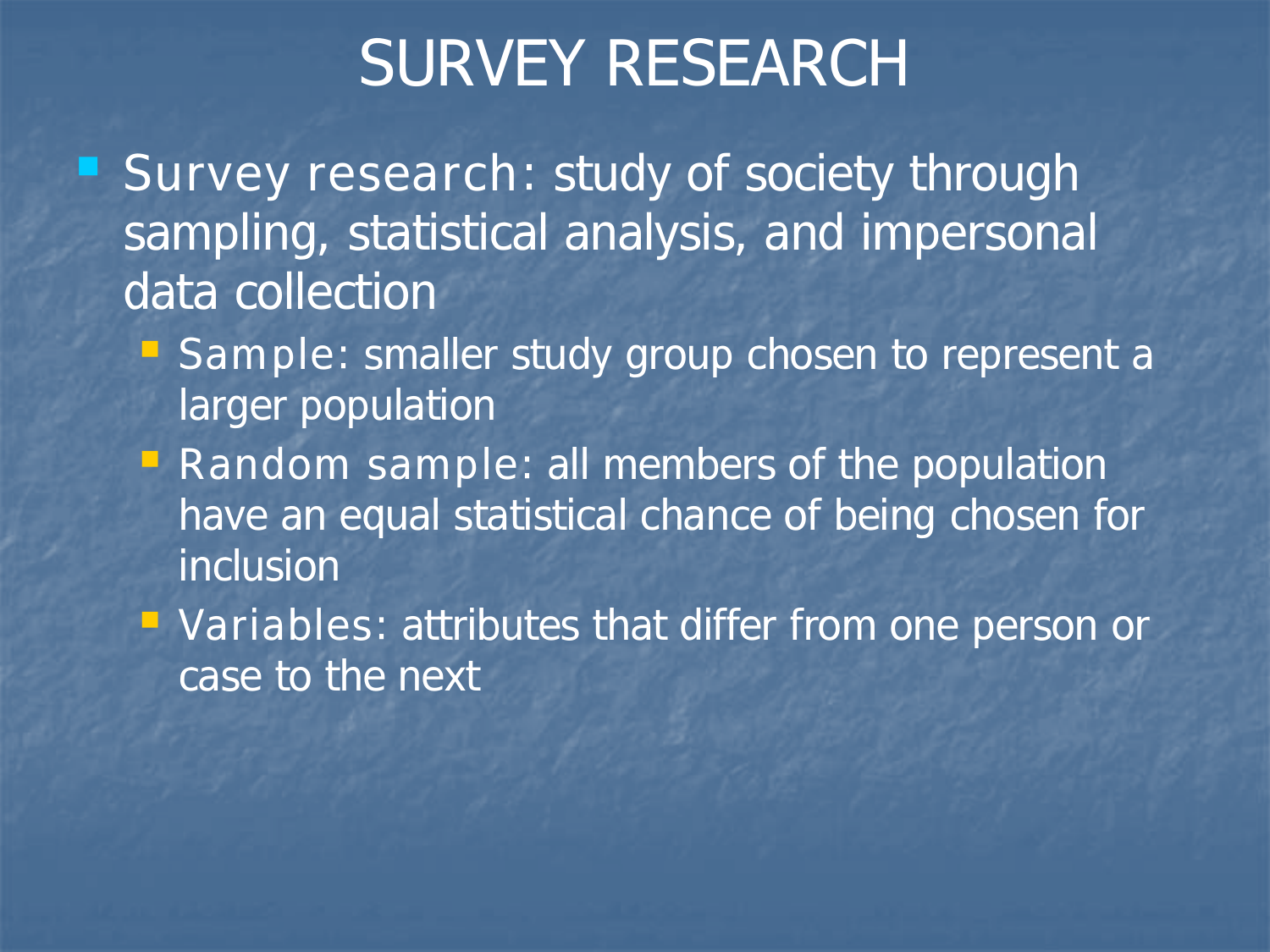

# SURVEY RESEARCH
Survey research: study of society through sampling, statistical analysis, and impersonal data collection
Sample: smaller study group chosen to represent a larger population
Random sample: all members of the population have an equal statistical chance of being chosen for inclusion
Variables: attributes that differ from one person or case to the next